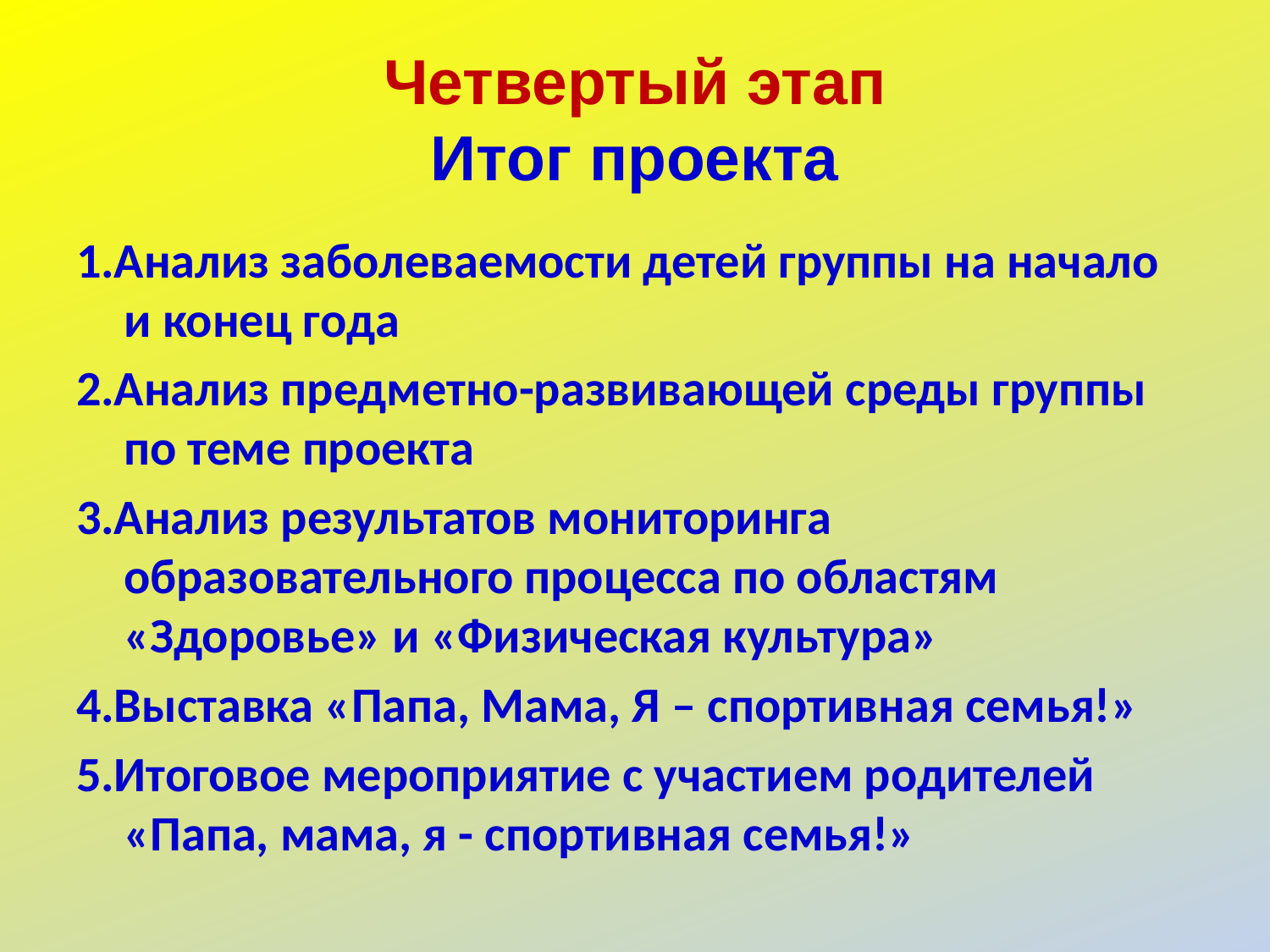

# Четвертый этап Итог проекта
1.Анализ заболеваемости детей группы на начало и конец года
2.Анализ предметно-развивающей среды группы по теме проекта
3.Анализ результатов мониторинга образовательного процесса по областям «Здоровье» и «Физическая культура»
4.Выставка «Папа, Мама, Я – спортивная семья!»
5.Итоговое мероприятие с участием родителей «Папа, мама, я - спортивная семья!»